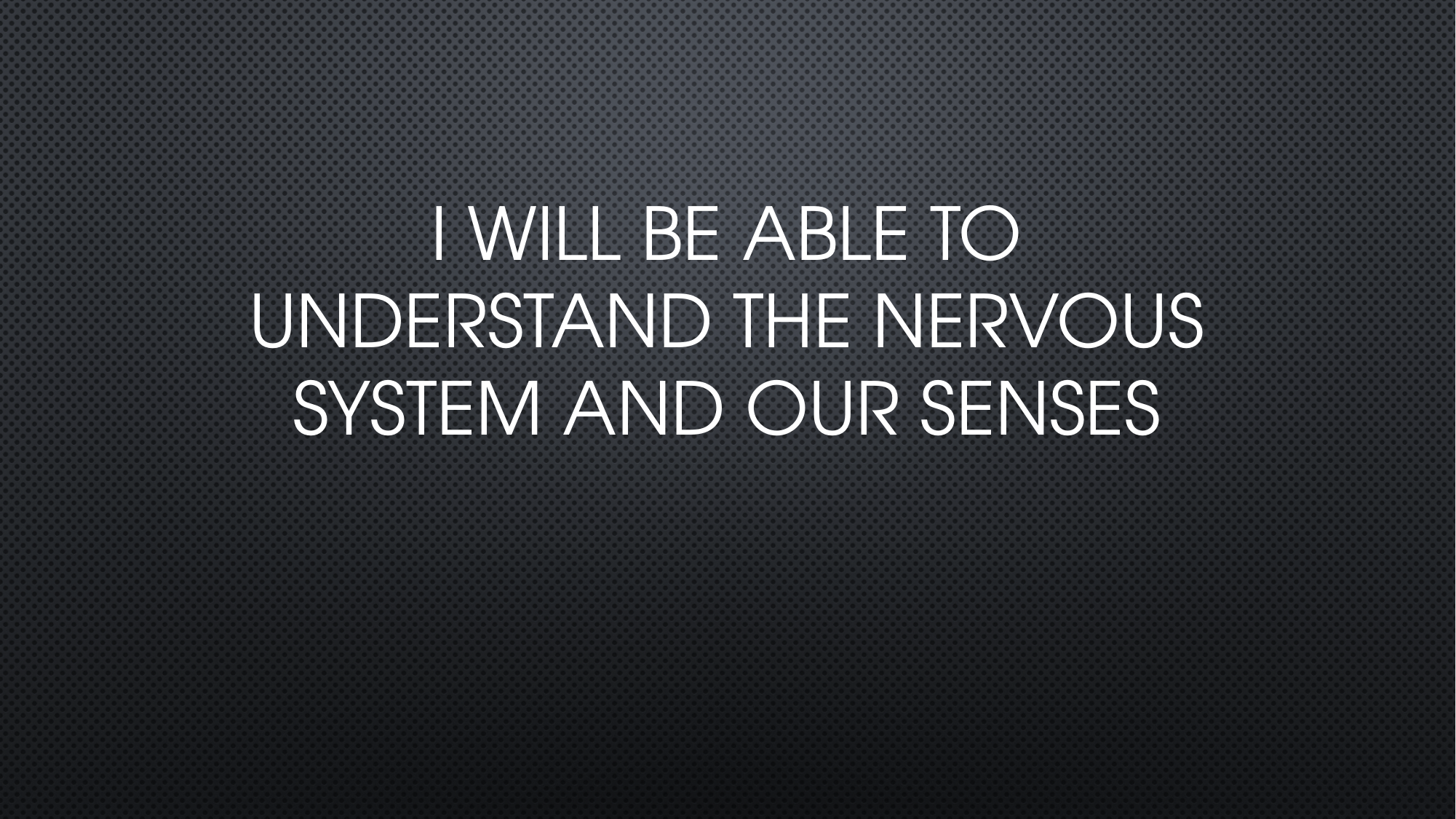

# I will be ABLE TO UNDERSTAND THE Nervous SYSTEM AND OUR SENSES